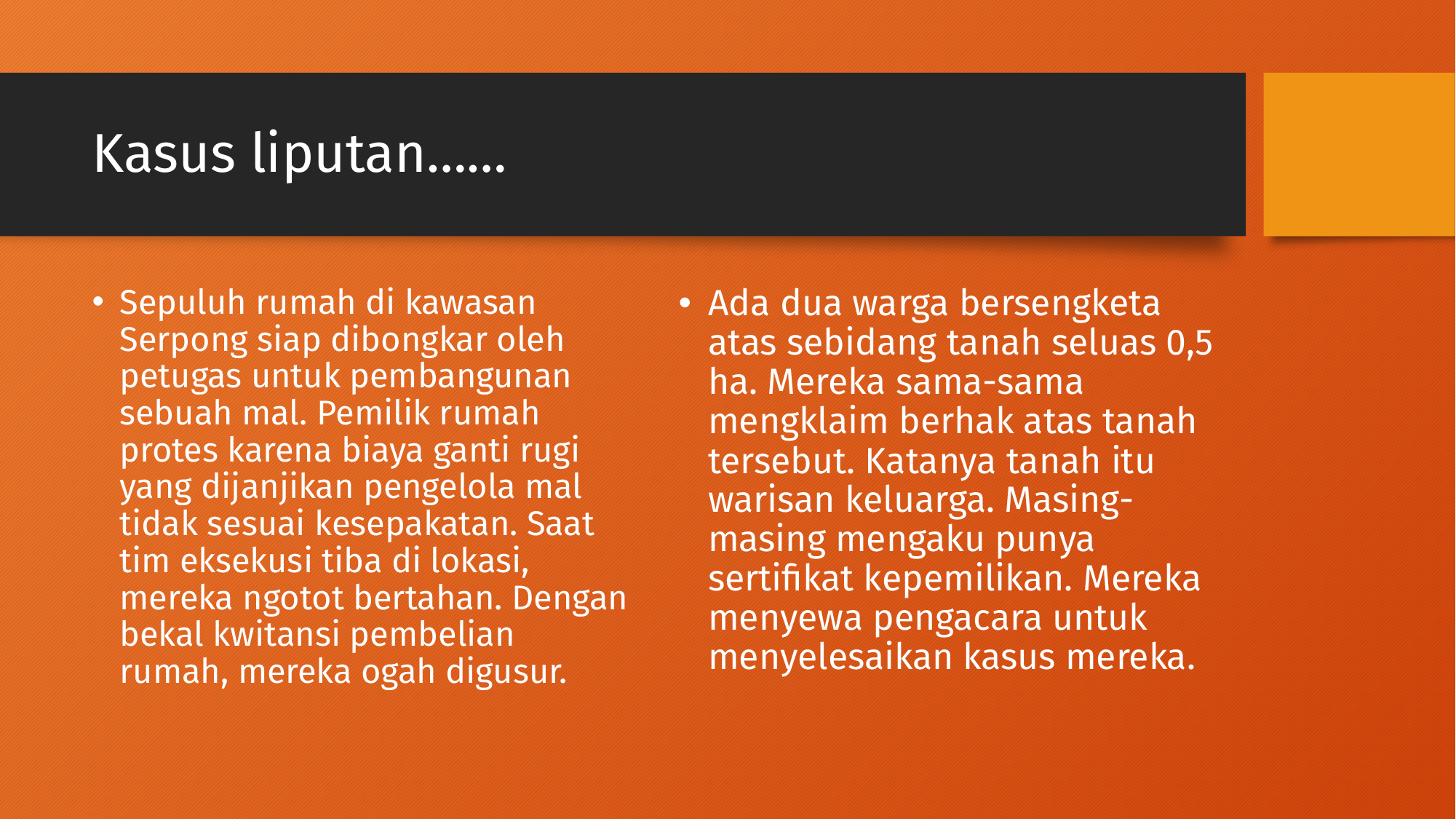

# Kasus liputan……
Sepuluh rumah di kawasan Serpong siap dibongkar oleh  petugas untuk pembangunan sebuah mal. Pemilik rumah protes karena biaya ganti rugi yang dijanjikan pengelola mal tidak sesuai kesepakatan. Saat tim eksekusi tiba di lokasi, mereka ngotot bertahan. Dengan bekal kwitansi pembelian rumah, mereka ogah digusur.
Ada dua warga bersengketa atas sebidang tanah seluas 0,5 ha. Mereka sama-sama mengklaim berhak atas tanah tersebut. Katanya tanah itu warisan keluarga. Masing-masing mengaku punya sertifikat kepemilikan. Mereka menyewa pengacara untuk menyelesaikan kasus mereka.